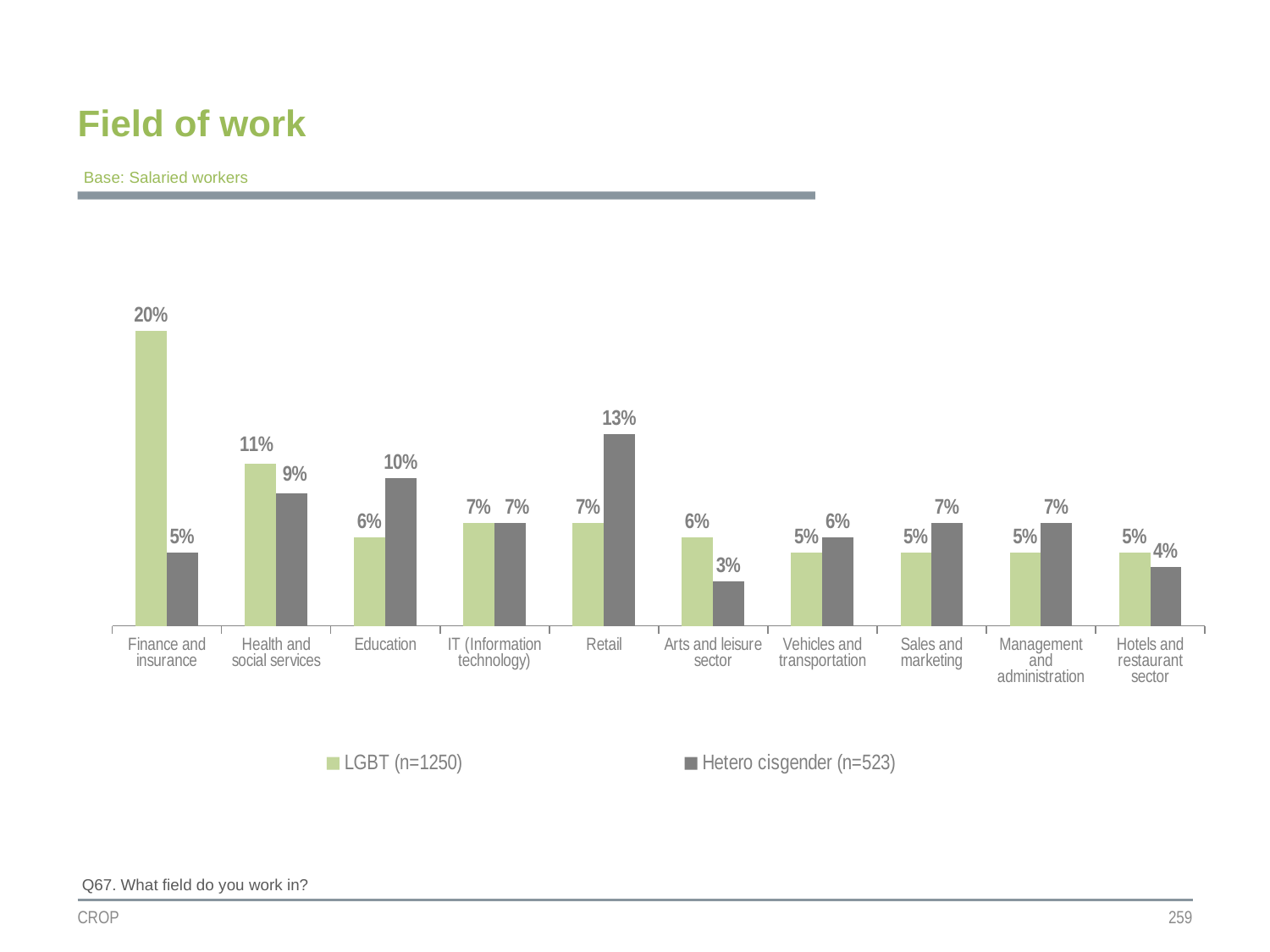

Field of work
Base: Salaried workers

### Chart

| Category | LGBT (n=1250) | Hetero cisgender (n=523) |
|---|---|---|
| Finance and insurance | 0.2 | 0.05 |
| Health and social services | 0.11 | 0.09 |
| Education | 0.06 | 0.1 |
| IT (Information technology) | 0.07 | 0.07 |
| Retail | 0.07 | 0.13 |
| Arts and leisure sector | 0.06 | 0.03 |
| Vehicles and transportation | 0.05 | 0.06 |
| Sales and marketing | 0.05 | 0.07 |
| Management and administration | 0.05 | 0.07 |
| Hotels and restaurant sector | 0.05 | 0.04 |
Q67. What field do you work in?
CROP
259